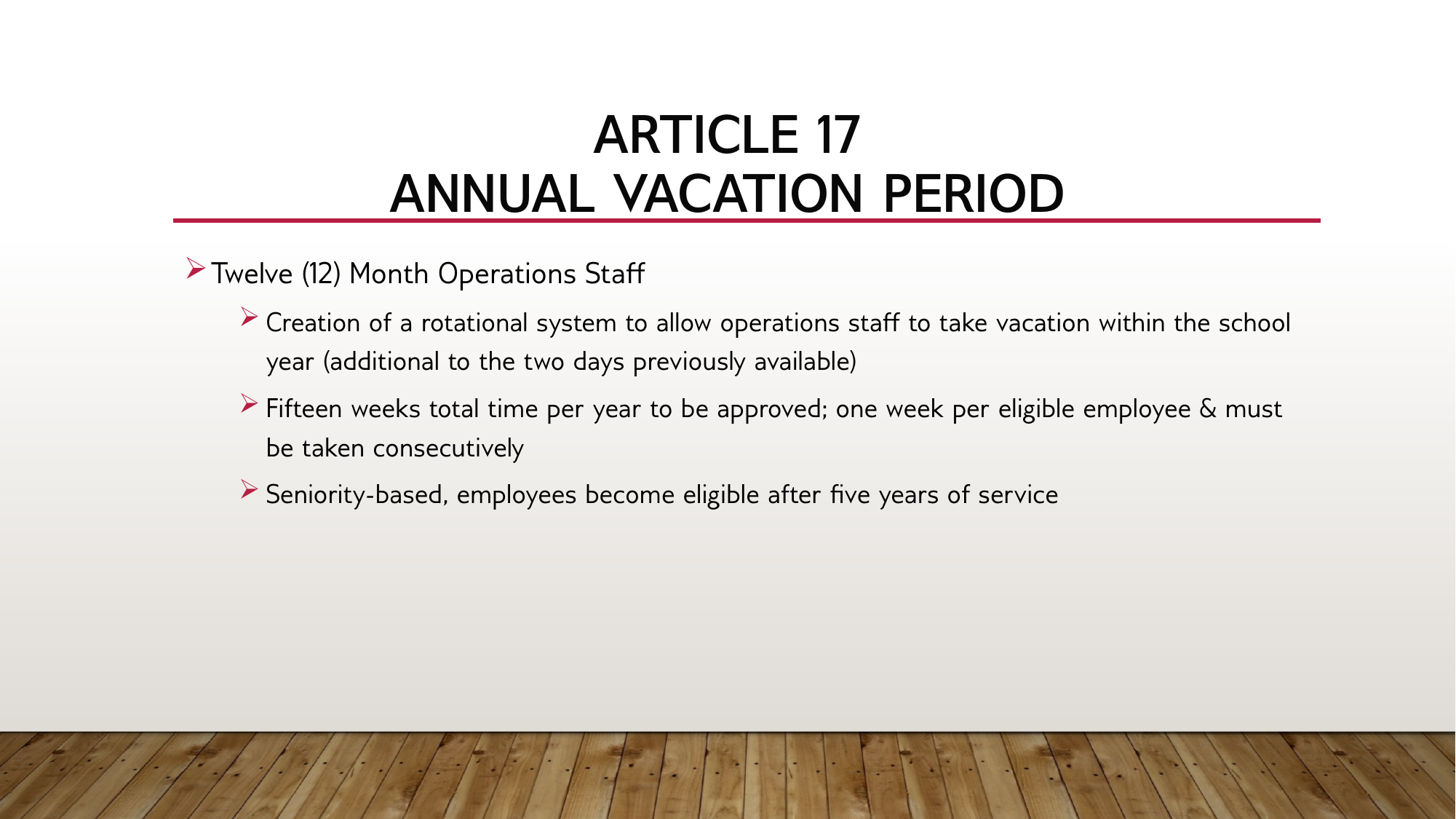

# Article 17 Annual Vacation Period
Twelve (12) Month Operations Staff
Creation of a rotational system to allow operations staff to take vacation within the school year (additional to the two days previously available)
Fifteen weeks total time per year to be approved; one week per eligible employee & must be taken consecutively
Seniority-based, employees become eligible after five years of service